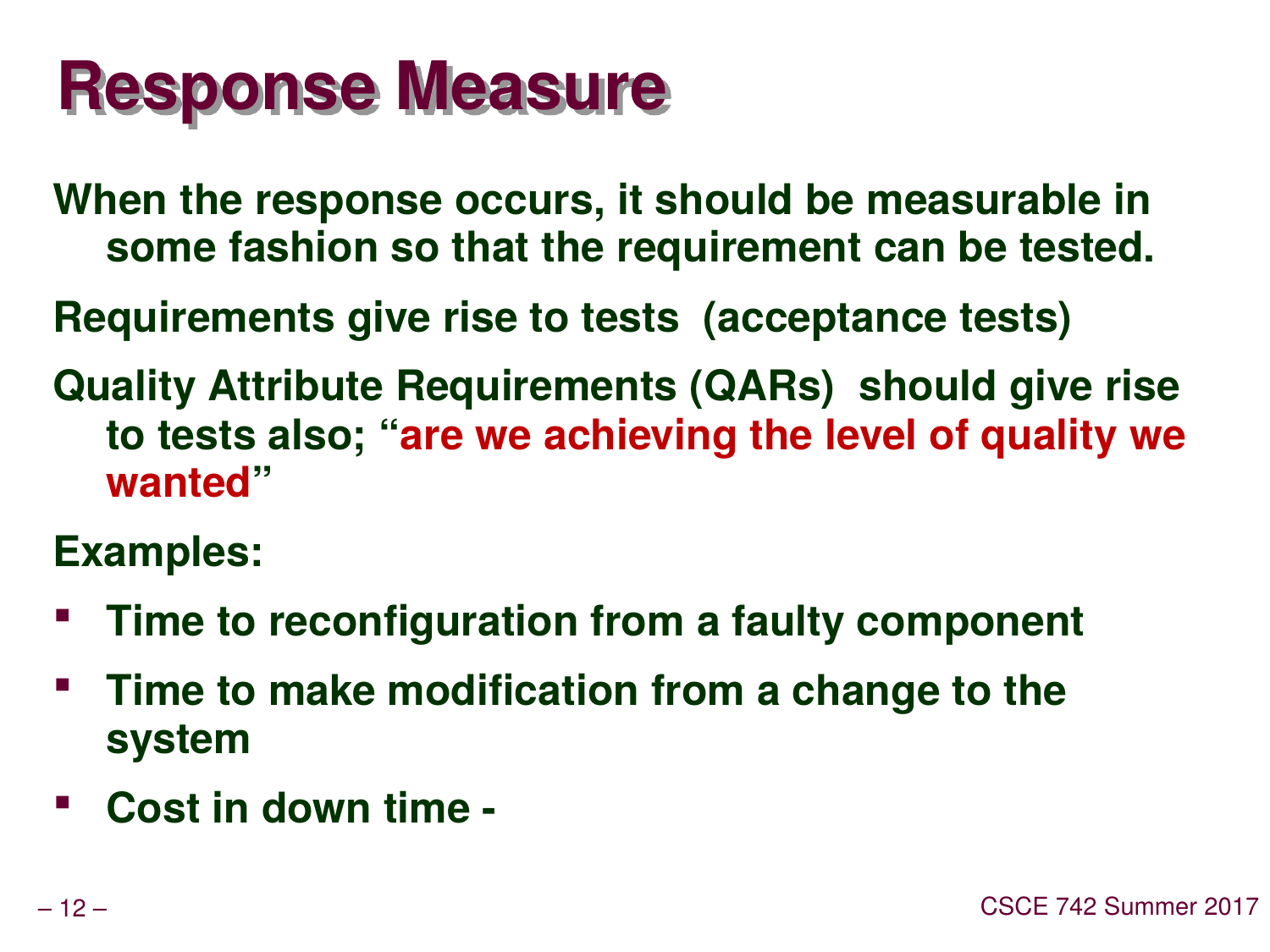

# Response Measure
When the response occurs, it should be measurable in some fashion so that the requirement can be tested.
Requirements give rise to tests  (acceptance tests)
Quality Attribute Requirements (QARs)  should give rise to tests also; “are we achieving the level of quality we wanted”
Examples:
Time to reconfiguration from a faulty component
Time to make modification from a change to the system
Cost in down time -